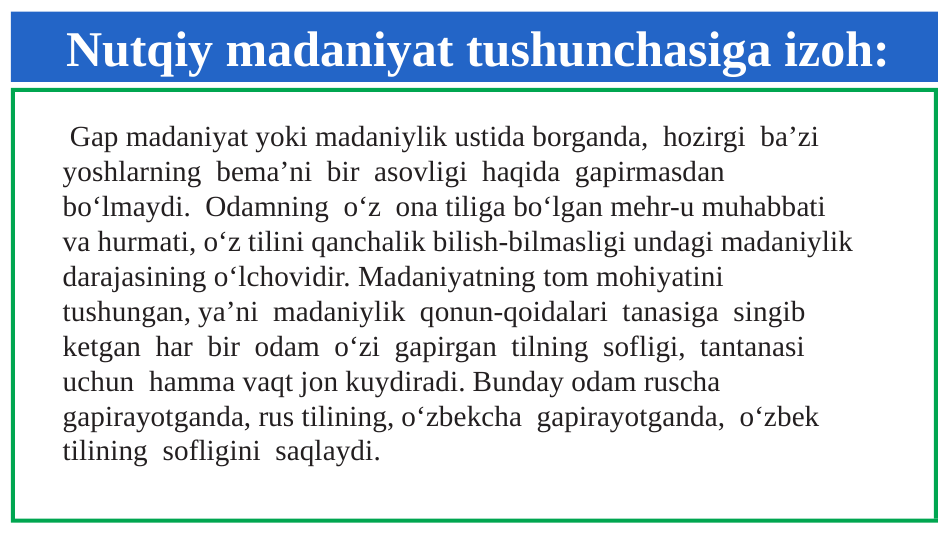

Nutqiy madaniyat tushunchasiga izoh:
 Gap madaniyat yoki madaniylik ustida borganda,  hozirgi  ba’zi  yoshlarning  bema’ni  bir  asovligi  haqida  gapirmasdan  bo‘lmaydi.  Odamning  o‘z  ona tiliga bo‘lgan mehr-u muhabbati va hurmati, o‘z tilini qanchalik bilish-bilmasligi undagi madaniylik darajasining o‘lchovidir. Madaniyatning tom mohiyatini tushungan, ya’ni  madaniylik  qonun-qoidalari  tanasiga  singib  ketgan  har  bir  odam  o‘zi  gapirgan  tilning  sofligi,  tantanasi  uchun  hamma vaqt jon kuydiradi. Bunday odam ruscha gapirayotganda, rus tilining, o‘zbekcha  gapirayotganda,  o‘zbek  tilining  sofligini  saqlaydi.